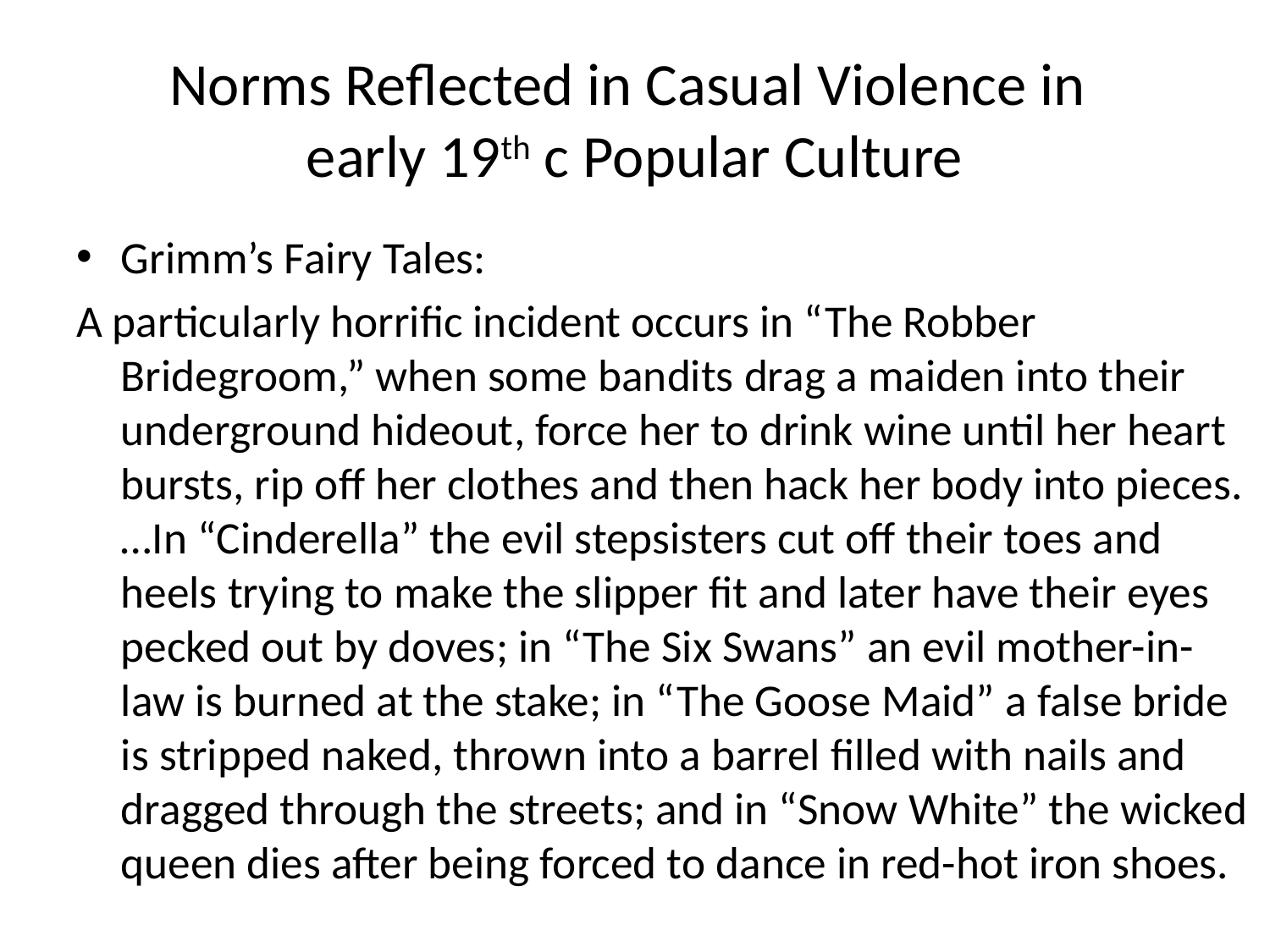

# Norms Reflected in Casual Violence in early 19th c Popular Culture
Grimm’s Fairy Tales:
A particularly horrific incident occurs in “The Robber Bridegroom,” when some bandits drag a maiden into their underground hideout, force her to drink wine until her heart bursts, rip off her clothes and then hack her body into pieces. …In “Cinderella” the evil stepsisters cut off their toes and heels trying to make the slipper fit and later have their eyes pecked out by doves; in “The Six Swans” an evil mother-in-law is burned at the stake; in “The Goose Maid” a false bride is stripped naked, thrown into a barrel filled with nails and dragged through the streets; and in “Snow White” the wicked queen dies after being forced to dance in red-hot iron shoes.